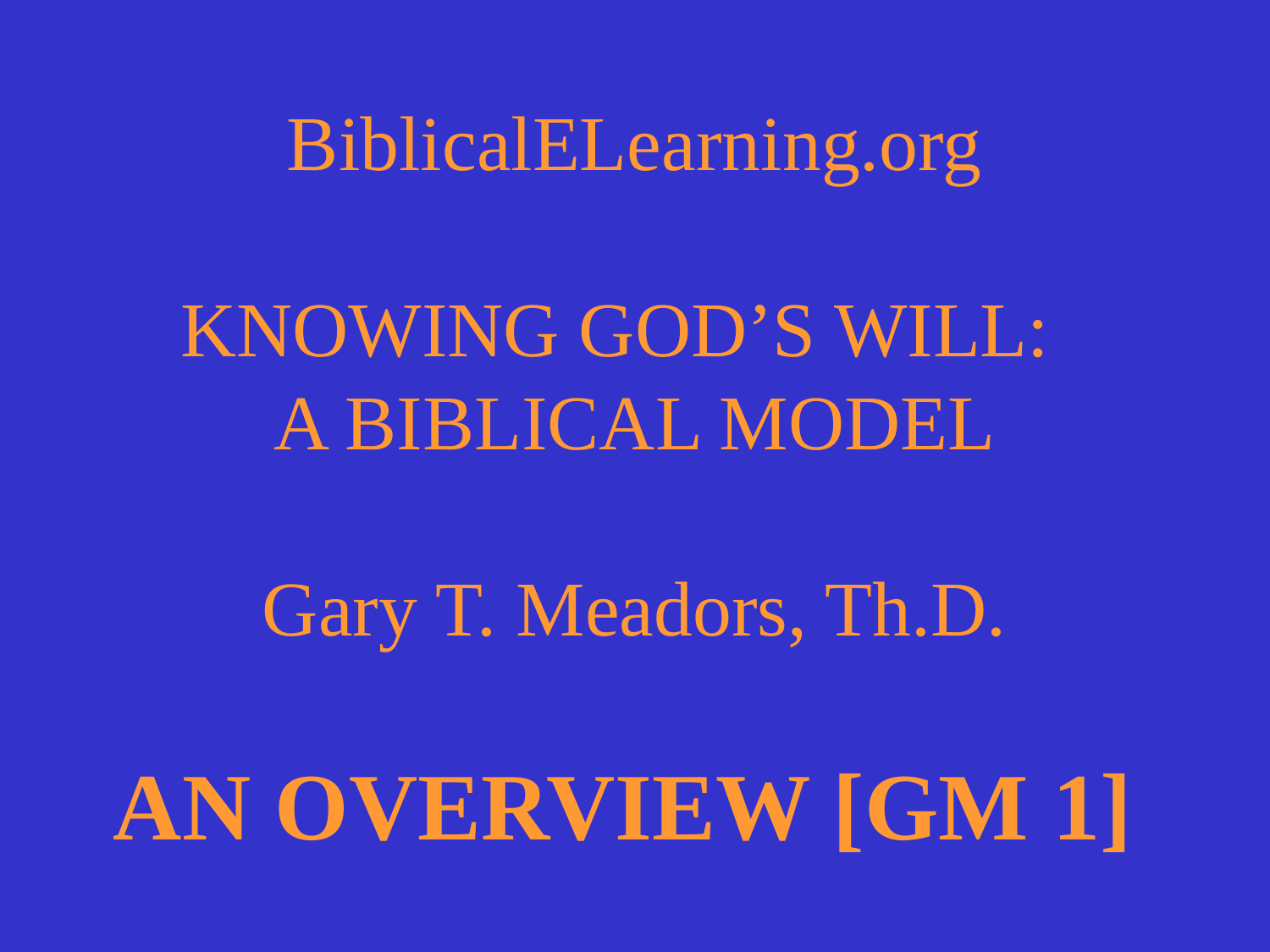

# BiblicalELearning.org KNOWING GOD’S WILL: A BIBLICAL MODEL Gary T. Meadors, Th.D. AN OVERVIEW [GM 1]